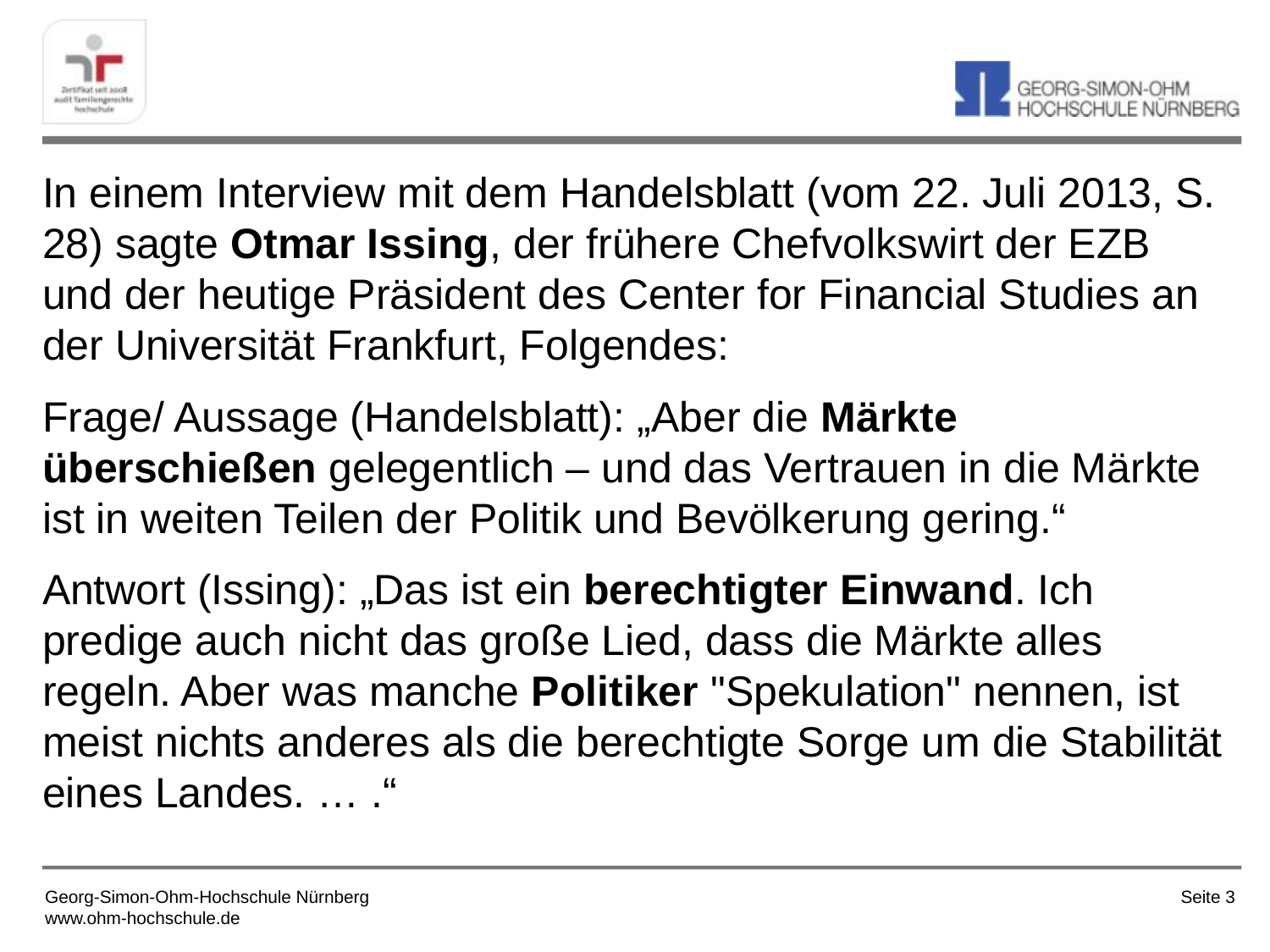

In einem Interview mit dem Handelsblatt (vom 22. Juli 2013, S. 28) sagte Otmar Issing, der frühere Chefvolkswirt der EZB und der heutige Präsident des Center for Financial Studies an der Universität Frankfurt, Folgendes:
Frage/ Aussage (Handelsblatt): „Aber die Märkte überschießen gelegentlich – und das Vertrauen in die Märkte ist in weiten Teilen der Politik und Bevölkerung gering.“
Antwort (Issing): „Das ist ein berechtigter Einwand. Ich predige auch nicht das große Lied, dass die Märkte alles regeln. Aber was manche Politiker "Spekulation" nennen, ist meist nichts anderes als die berechtigte Sorge um die Stabilität eines Landes. … .“

Seite 3
Georg-Simon-Ohm-Hochschule Nürnberg
www.ohm-hochschule.de